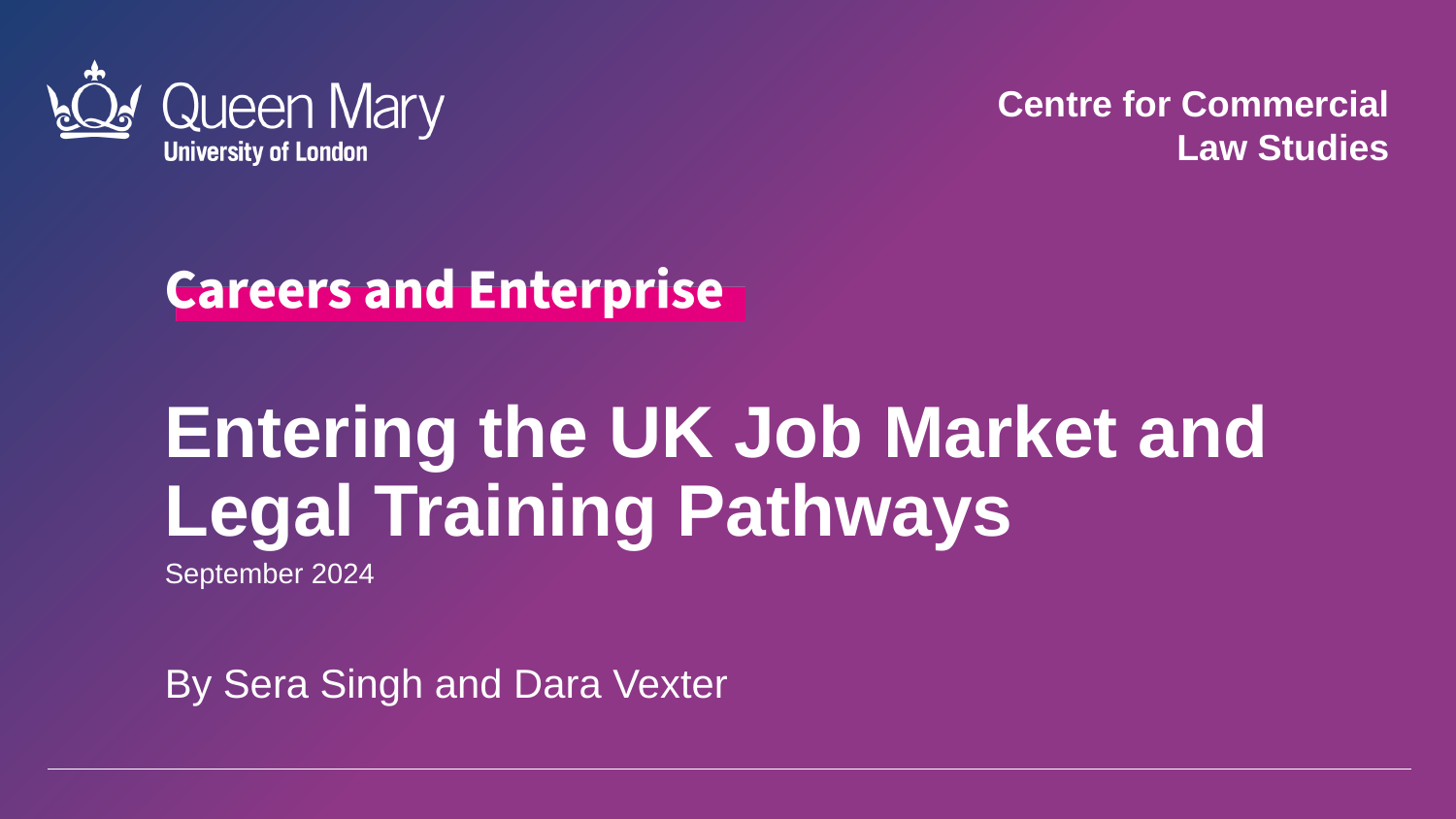

Centre for Commercial Law Studies
Entering the UK Job Market and Legal Training Pathways

September 2024

By Sera Singh and Dara Vexter